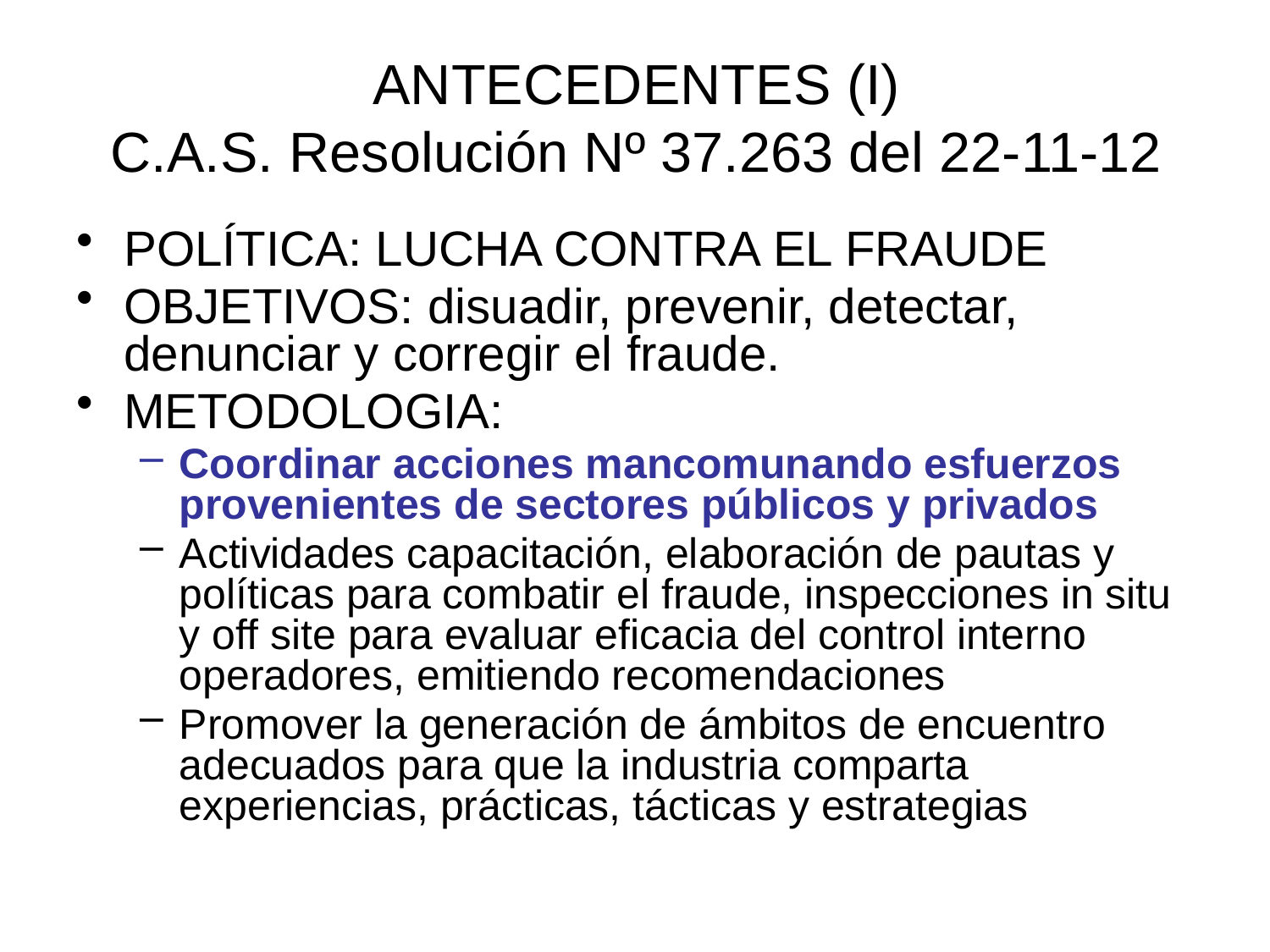

# ANTECEDENTES (I) C.A.S. Resolución Nº 37.263 del 22-11-12
POLÍTICA: LUCHA CONTRA EL FRAUDE
OBJETIVOS: disuadir, prevenir, detectar, denunciar y corregir el fraude.
METODOLOGIA:
Coordinar acciones mancomunando esfuerzos provenientes de sectores públicos y privados
Actividades capacitación, elaboración de pautas y políticas para combatir el fraude, inspecciones in situ y off site para evaluar eficacia del control interno operadores, emitiendo recomendaciones
Promover la generación de ámbitos de encuentro adecuados para que la industria comparta experiencias, prácticas, tácticas y estrategias